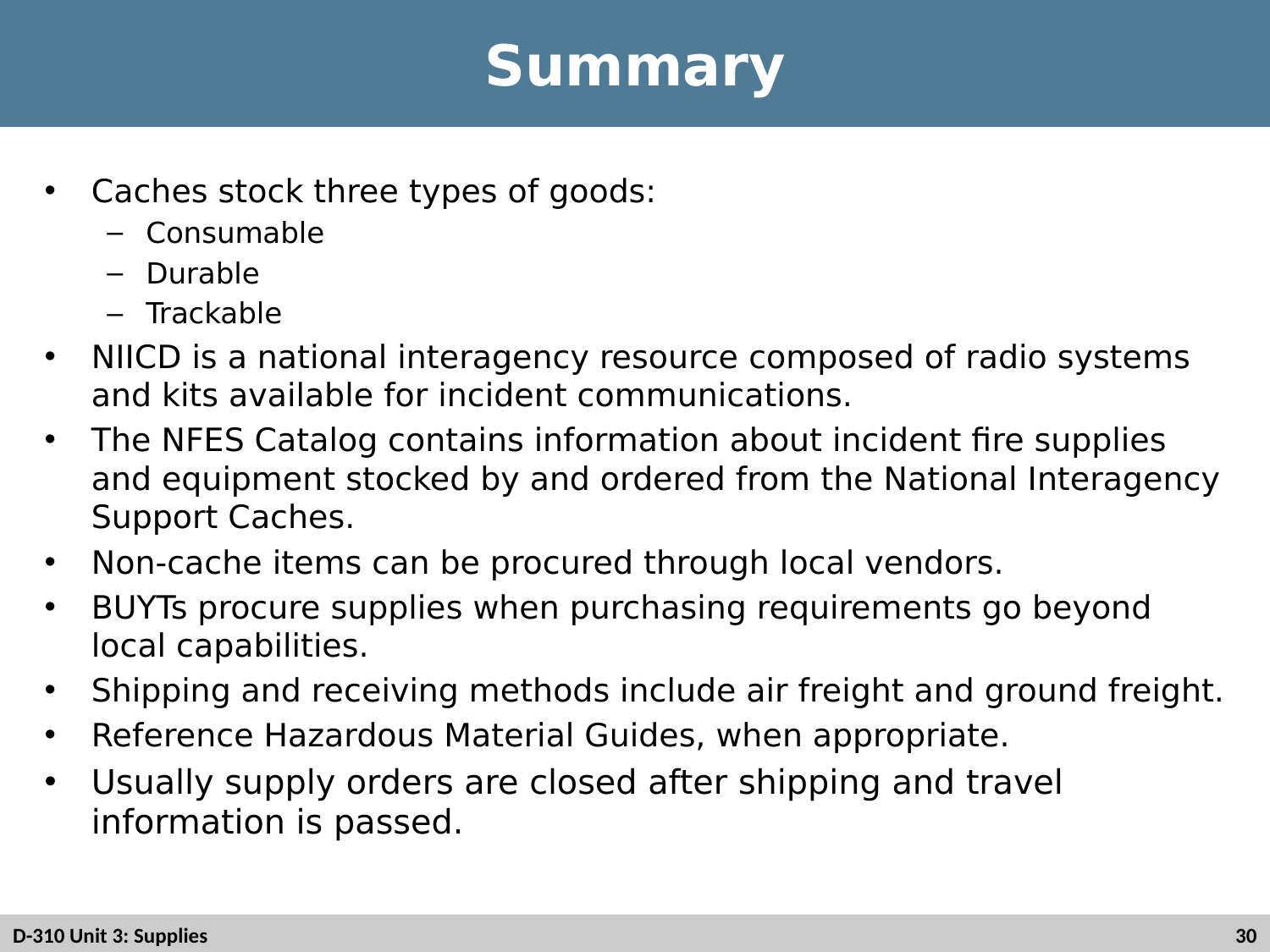

# Summary
Caches stock three types of goods:
Consumable
Durable
Trackable
NIICD is a national interagency resource composed of radio systems and kits available for incident communications.
The NFES Catalog contains information about incident fire supplies and equipment stocked by and ordered from the National Interagency Support Caches.
Non-cache items can be procured through local vendors.
BUYTs procure supplies when purchasing requirements go beyond local capabilities.
Shipping and receiving methods include air freight and ground freight.
Reference Hazardous Material Guides, when appropriate.
Usually supply orders are closed after shipping and travel information is passed.